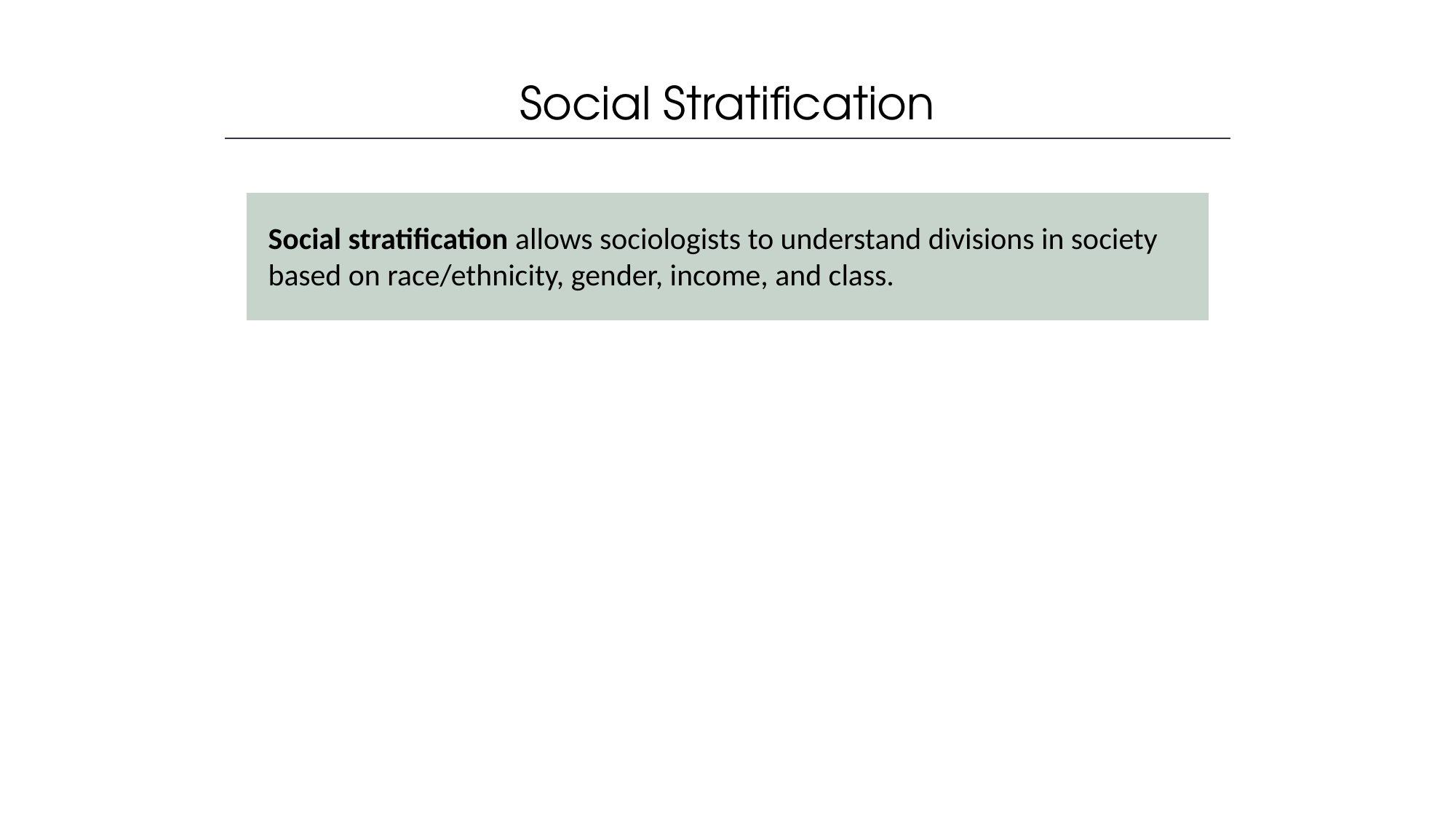

Social Stratification
HAWKES LEARNING

Social stratification allows sociologists to understand divisions in society based on race/ethnicity, gender, income, and class.